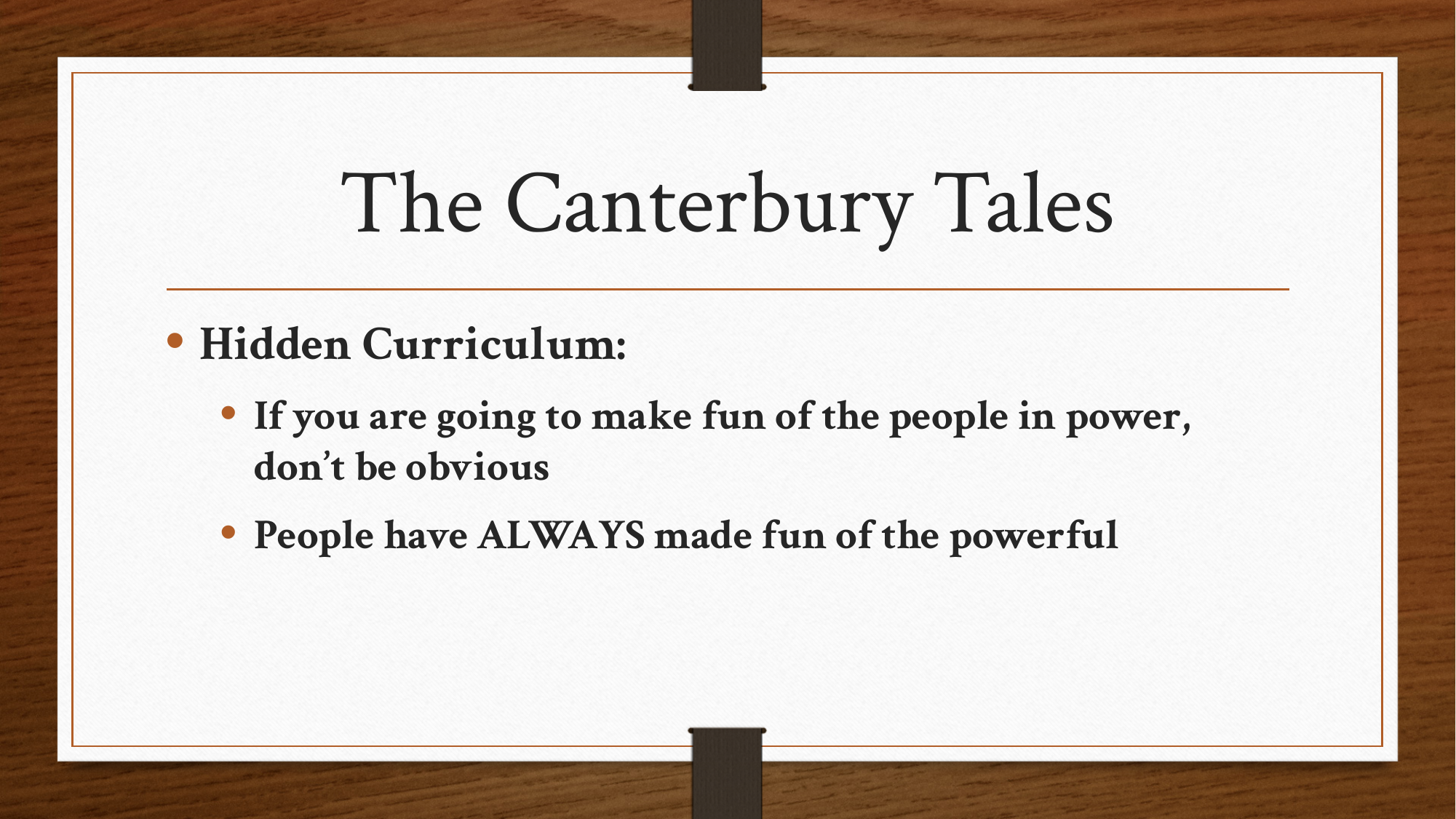

# The Canterbury Tales
Hidden Curriculum:
If you are going to make fun of the people in power, don’t be obvious
People have ALWAYS made fun of the powerful